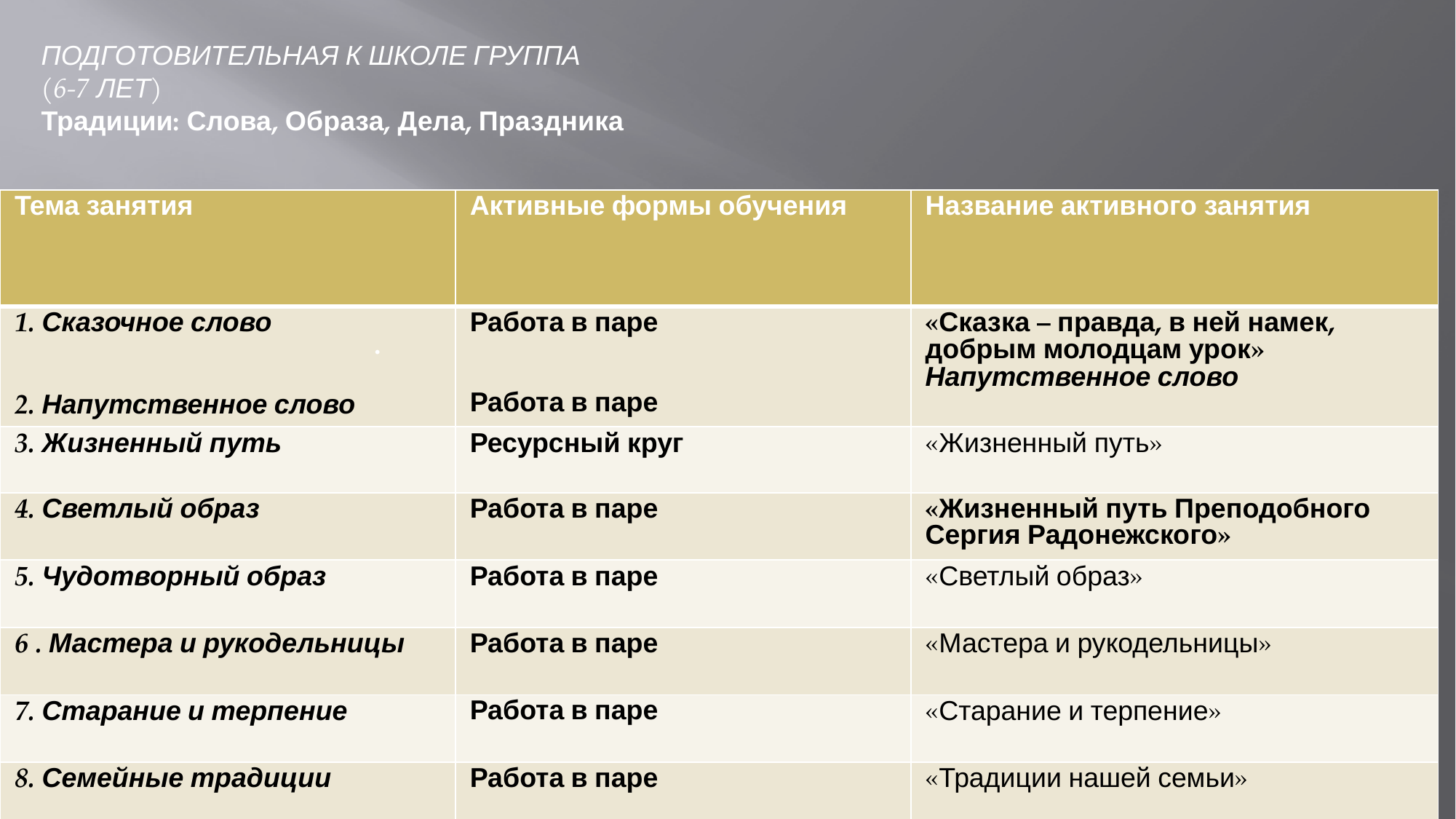

ПОДГОТОВИТЕЛЬНАЯ К ШКОЛЕ ГРУППА
(6-7 ЛЕТ)
Традиции: Слова, Образа, Дела, Праздника

| Тема занятия | Активные формы обучения | Название активного занятия |
| --- | --- | --- |
| 1. Сказочное слово 2. Напутственное слово | Работа в паре Работа в паре | «Сказка – правда, в ней намек, добрым молодцам урок» Напутственное слово |
| 3. Жизненный путь | Ресурсный круг | «Жизненный путь» |
| 4. Светлый образ | Работа в паре | «Жизненный путь Преподобного Сергия Радонежского» |
| 5. Чудотворный образ | Работа в паре | «Светлый образ» |
| 6 . Мастера и рукодельницы | Работа в паре | «Мастера и рукодельницы» |
| 7. Старание и терпение | Работа в паре | «Старание и терпение» |
| 8. Семейные традиции 9. Книга – праздник души 10.До свидания детский сад! Школа, здравствуй! | Работа в паре Работа в паре Ресурсный круг с делегированием | «Традиции нашей семьи» Книга – праздник души «Слово благодарности тем, кто помог детям вырасти умными и добрыми» |
.